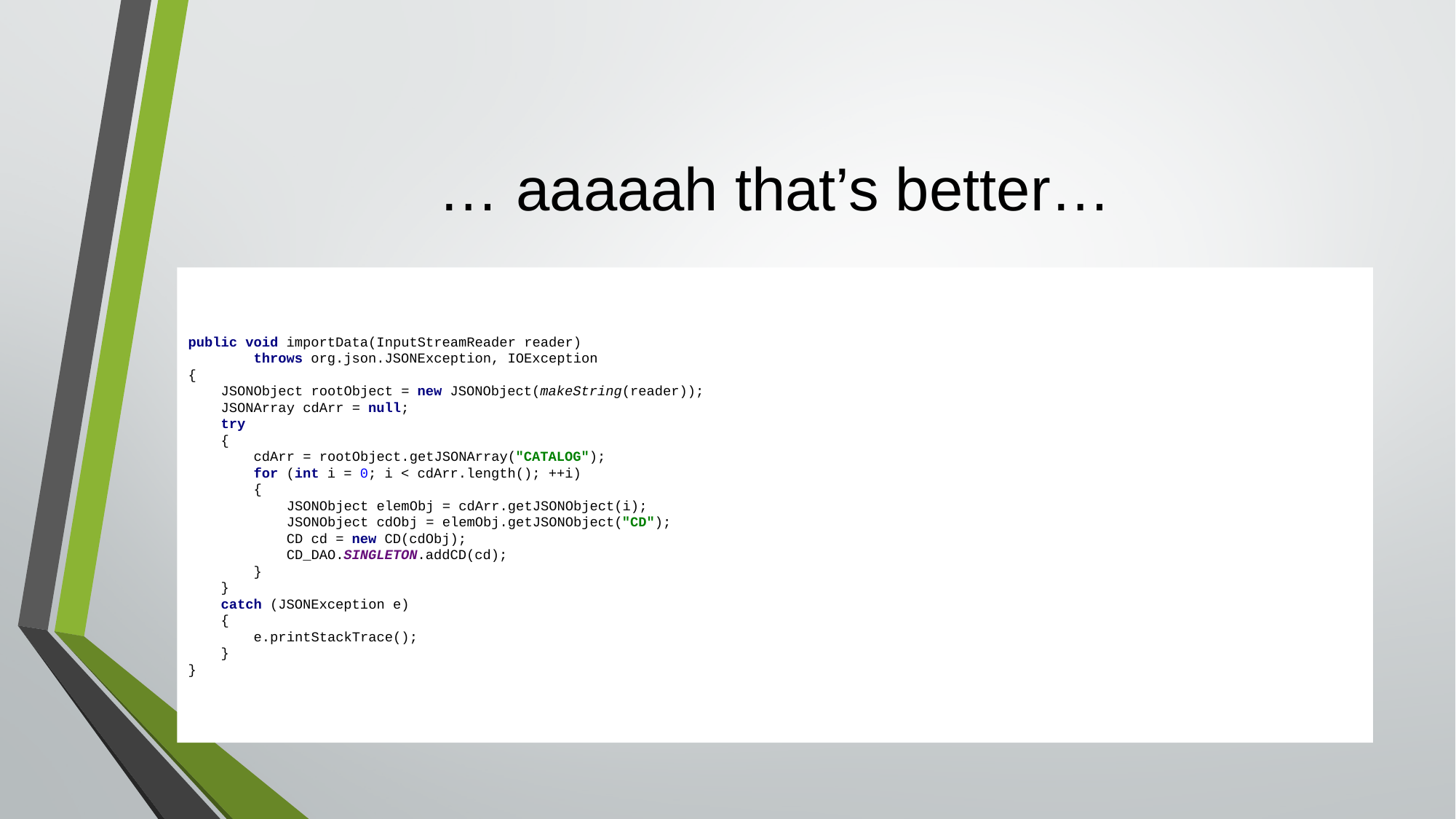

# … aaaaah that’s better…
public void importData(InputStreamReader reader)
        throws org.json.JSONException, IOException
{
    JSONObject rootObject = new JSONObject(makeString(reader));
    JSONArray cdArr = null;
    try
    {
        cdArr = rootObject.getJSONArray("CATALOG");
        for (int i = 0; i < cdArr.length(); ++i)
        {
            JSONObject elemObj = cdArr.getJSONObject(i);
            JSONObject cdObj = elemObj.getJSONObject("CD");
            CD cd = new CD(cdObj);
            CD_DAO.SINGLETON.addCD(cd);
        }
    }
    catch (JSONException e)
    {
        e.printStackTrace();
    }
}